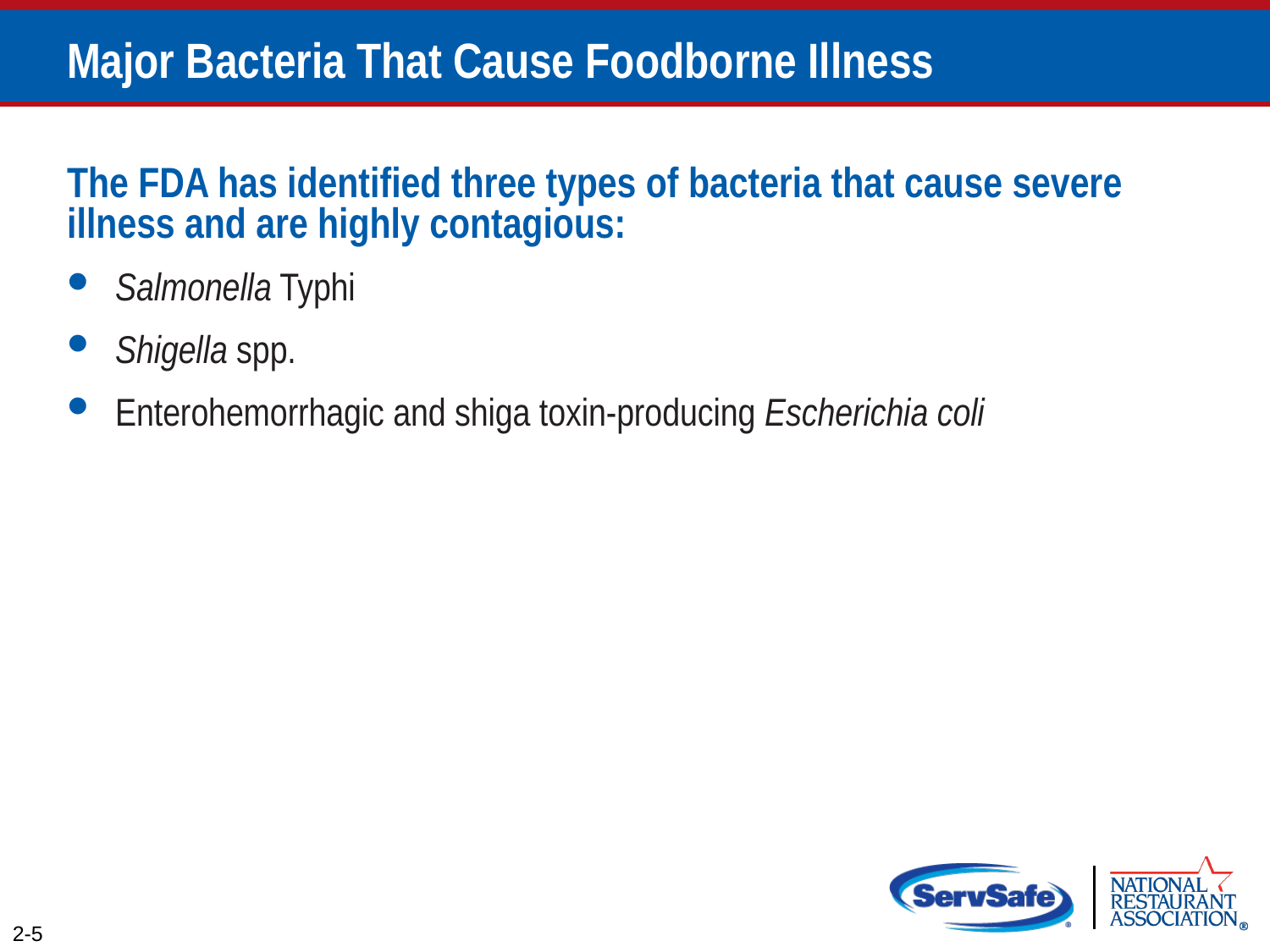

# Major Bacteria That Cause Foodborne Illness
The FDA has identified three types of bacteria that cause severe illness and are highly contagious:
Salmonella Typhi
Shigella spp.
Enterohemorrhagic and shiga toxin-producing Escherichia coli
2-5